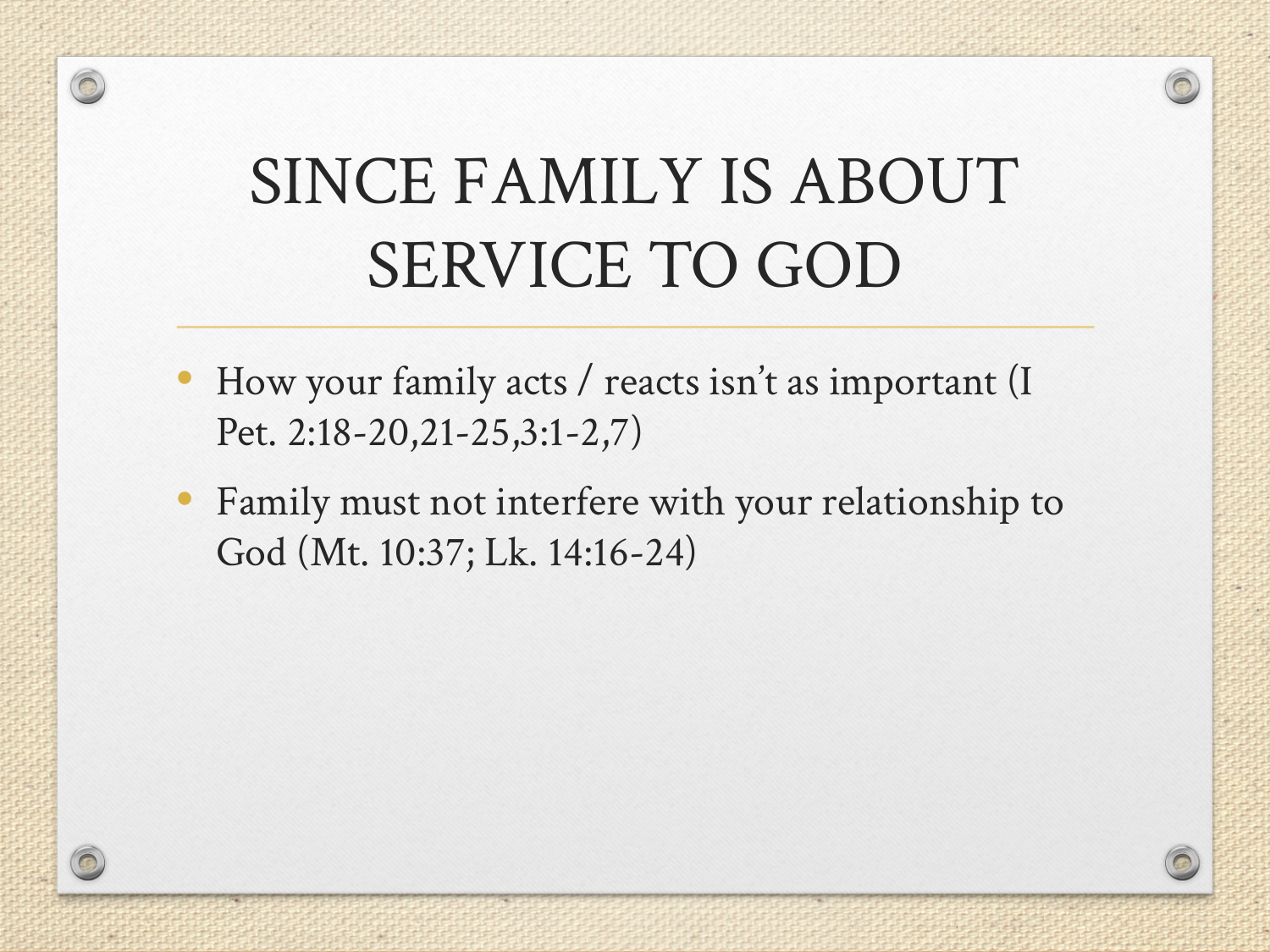

# SINCE FAMILY IS ABOUT SERVICE TO GOD
How your family acts / reacts isn’t as important (I Pet. 2:18-20,21-25,3:1-2,7)
Family must not interfere with your relationship to God (Mt. 10:37; Lk. 14:16-24)